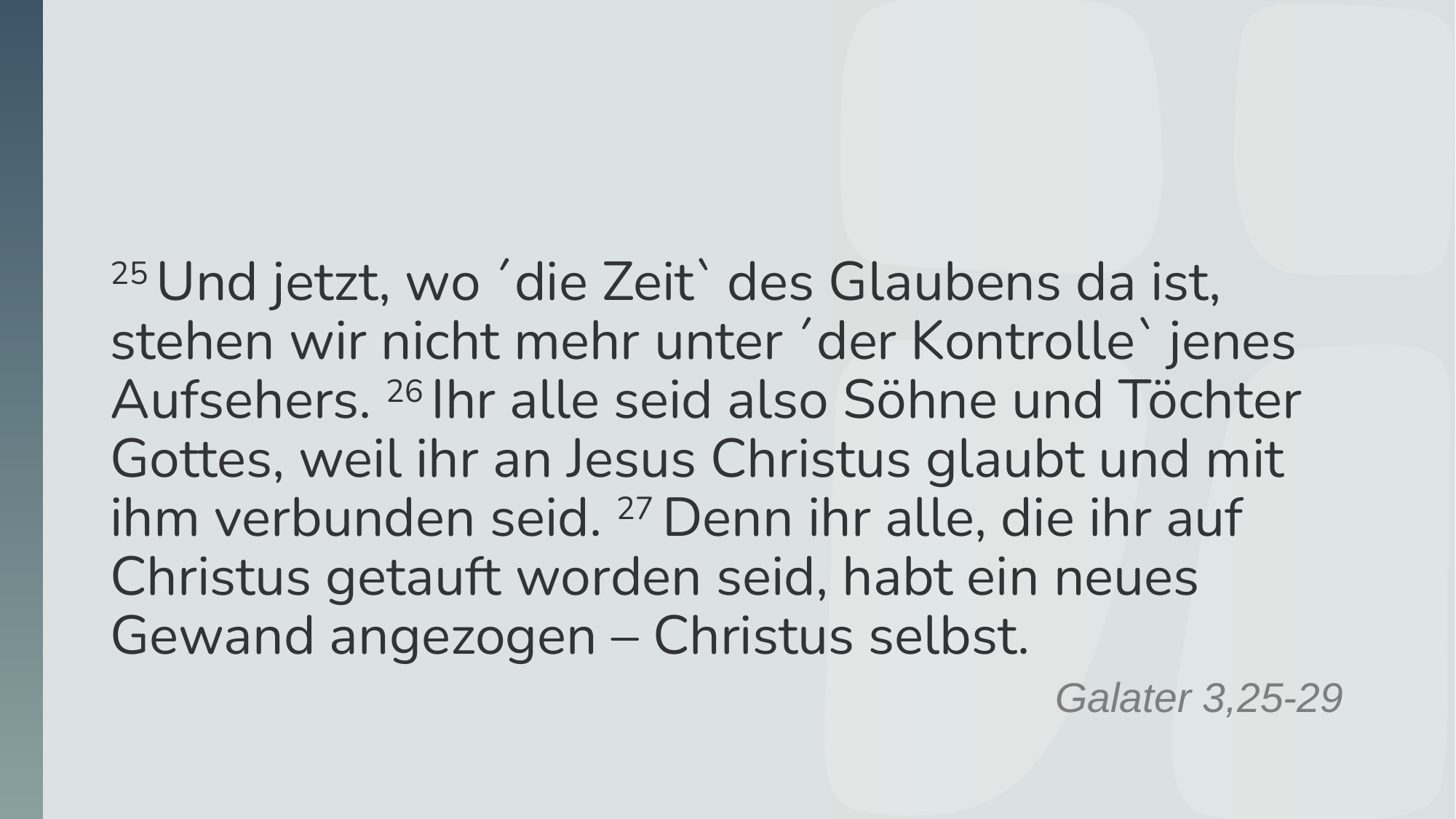

# 25 Und jetzt, wo ´die Zeit` des Glaubens da ist, stehen wir nicht mehr unter ´der Kontrolle` jenes Aufsehers. 26 Ihr alle seid also Söhne und Töchter Gottes, weil ihr an Jesus Christus glaubt und mit ihm verbunden seid. 27 Denn ihr alle, die ihr auf Christus getauft worden seid, habt ein neues Gewand angezogen – Christus selbst.
Galater 3,25-29